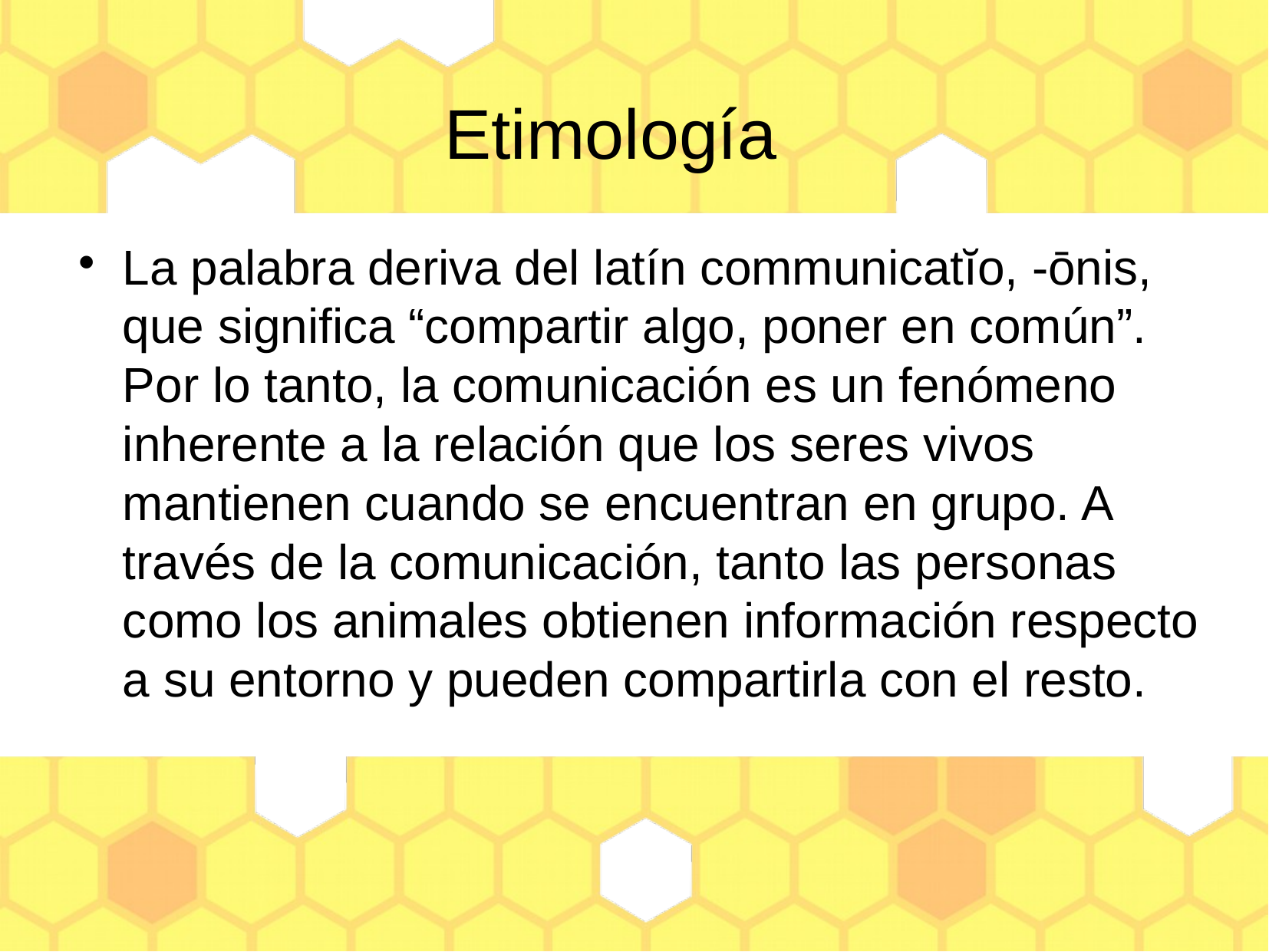

Etimología
La palabra deriva del latín communicatĭo, -ōnis, que significa “compartir algo, poner en común”. Por lo tanto, la comunicación es un fenómeno inherente a la relación que los seres vivos mantienen cuando se encuentran en grupo. A través de la comunicación, tanto las personas como los animales obtienen información respecto a su entorno y pueden compartirla con el resto.